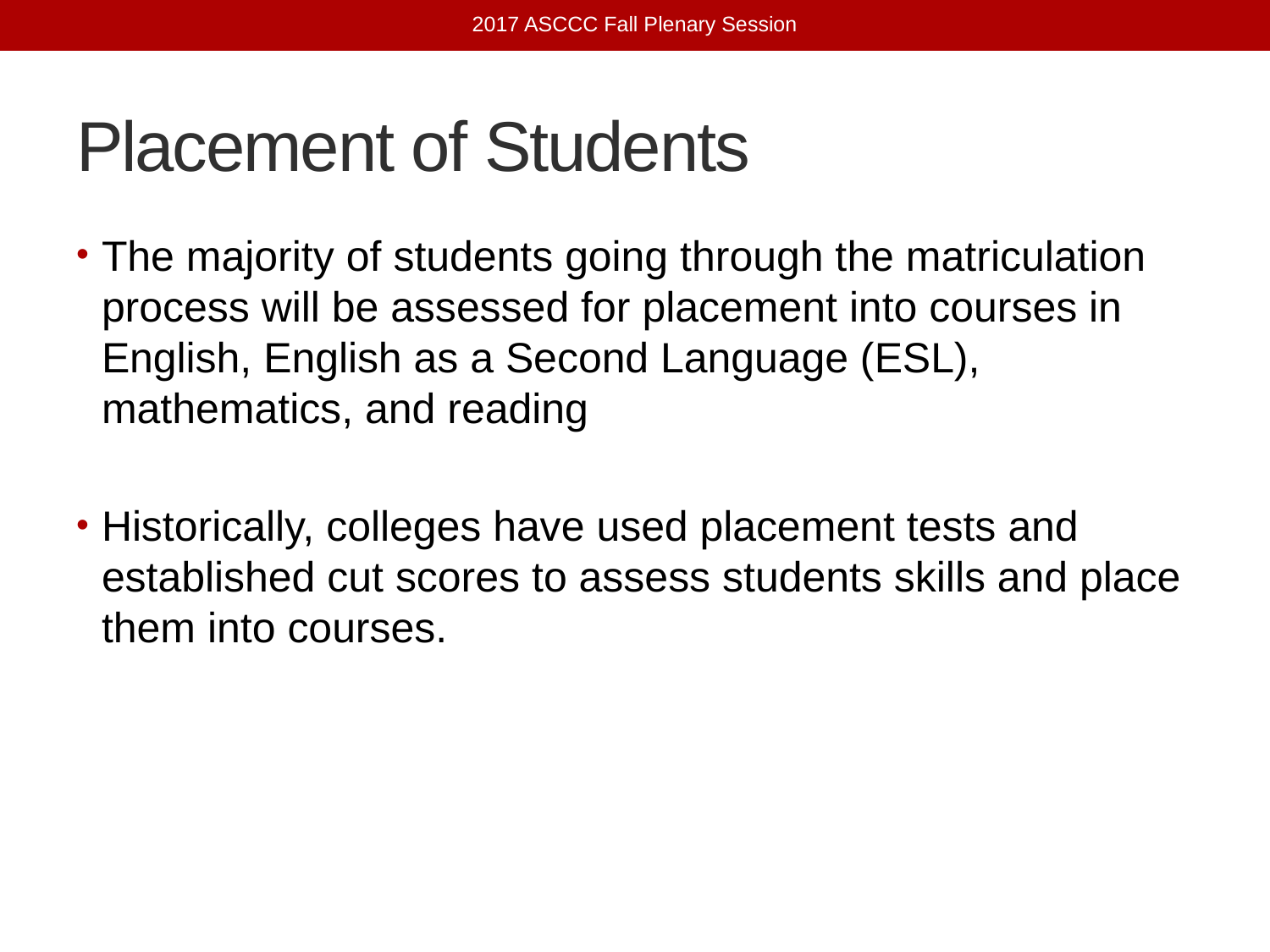

2017 ASCCC Fall Plenary Session
# Placement of Students
The majority of students going through the matriculation process will be assessed for placement into courses in English, English as a Second Language (ESL), mathematics, and reading

Historically, colleges have used placement tests and established cut scores to assess students skills and place them into courses.